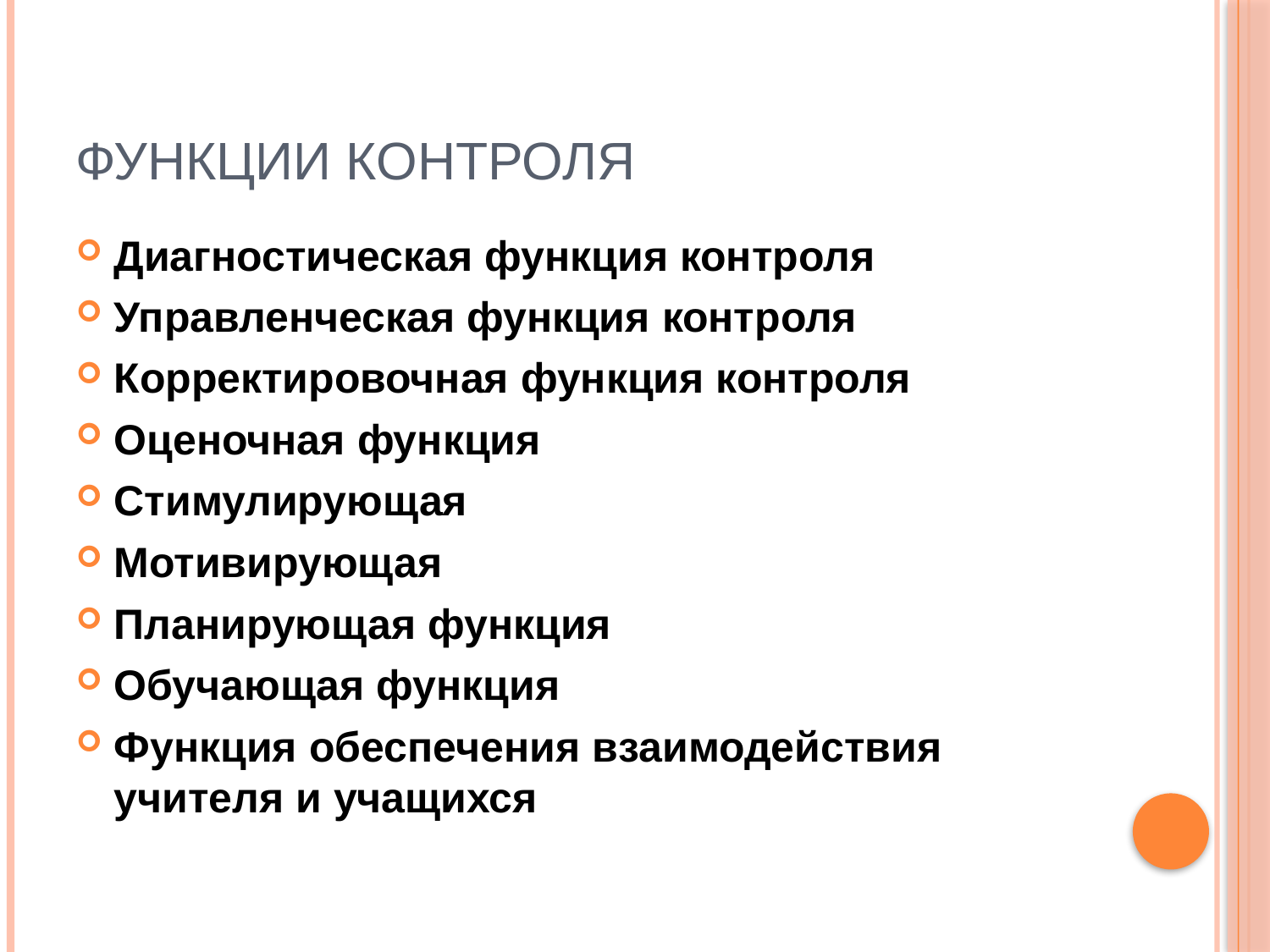

# функции контроля
Диагностическая функция контроля
Управленческая функция контроля
Корректировочная функция контроля
Оценочная функция
Стимулирующая
Мотивирующая
Планирующая функция
Обучающая функция
Функция обеспечения взаимодействия учителя и учащихся